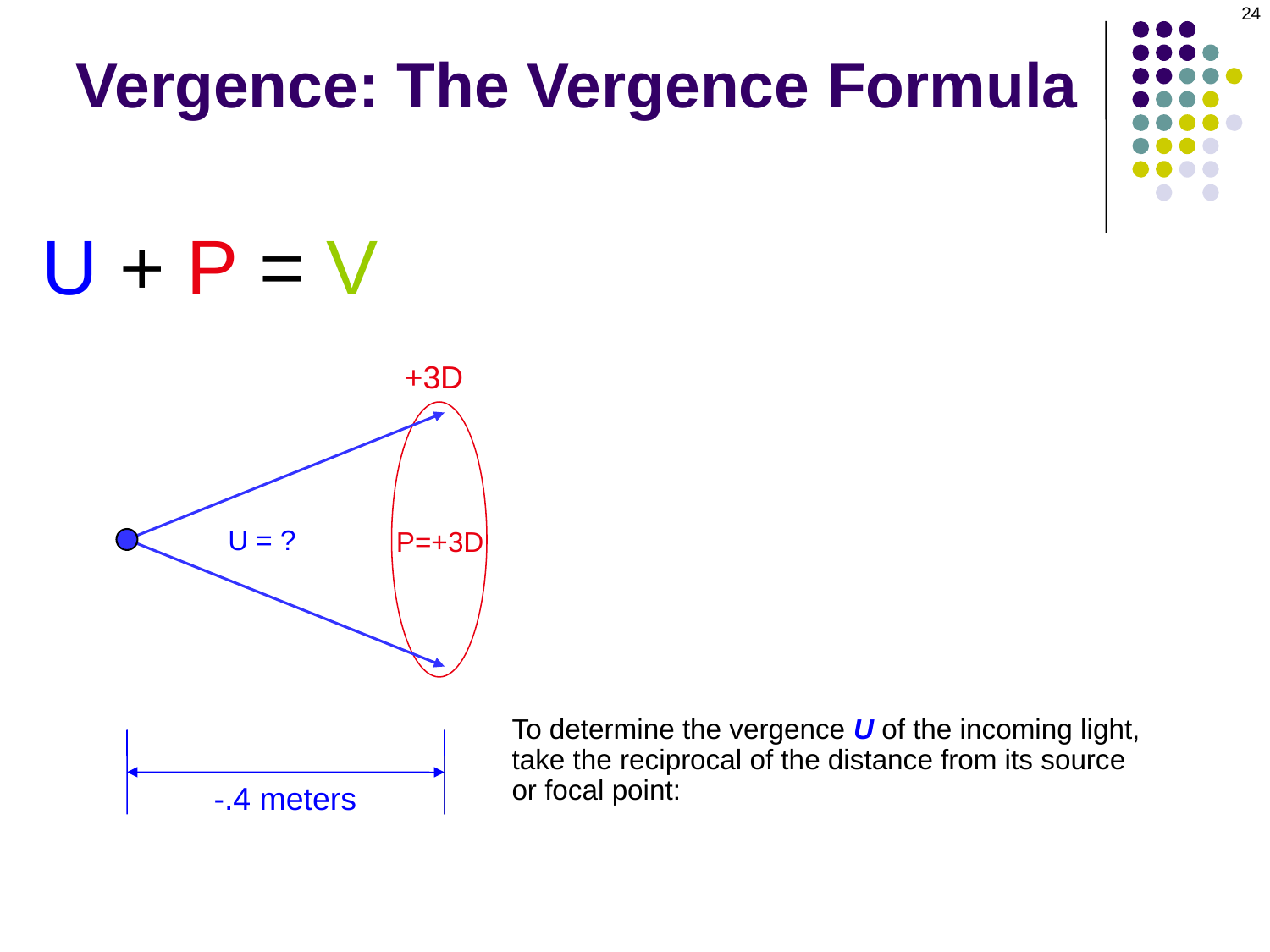

24
Vergence: The Vergence Formula
U + P = V
+3D

U = ?
P=+3D

To determine the vergence U of the incoming light,
take the reciprocal of the distance from its source
or focal point:

-.4 meters